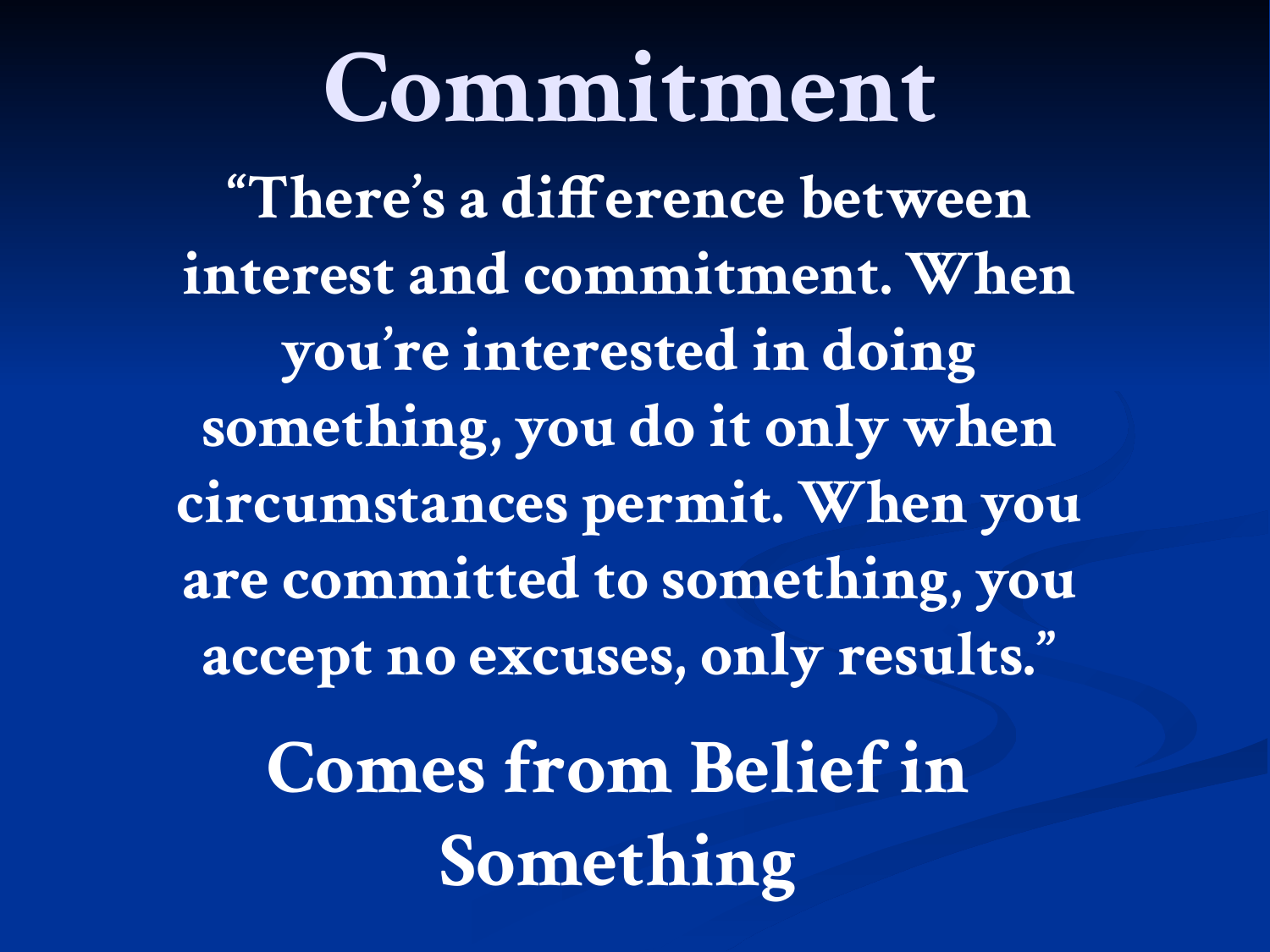

# Commitment
“There’s a difference between interest and commitment. When you’re interested in doing something, you do it only when circumstances permit. When you are committed to something, you accept no excuses, only results.”
Comes from Belief in Something